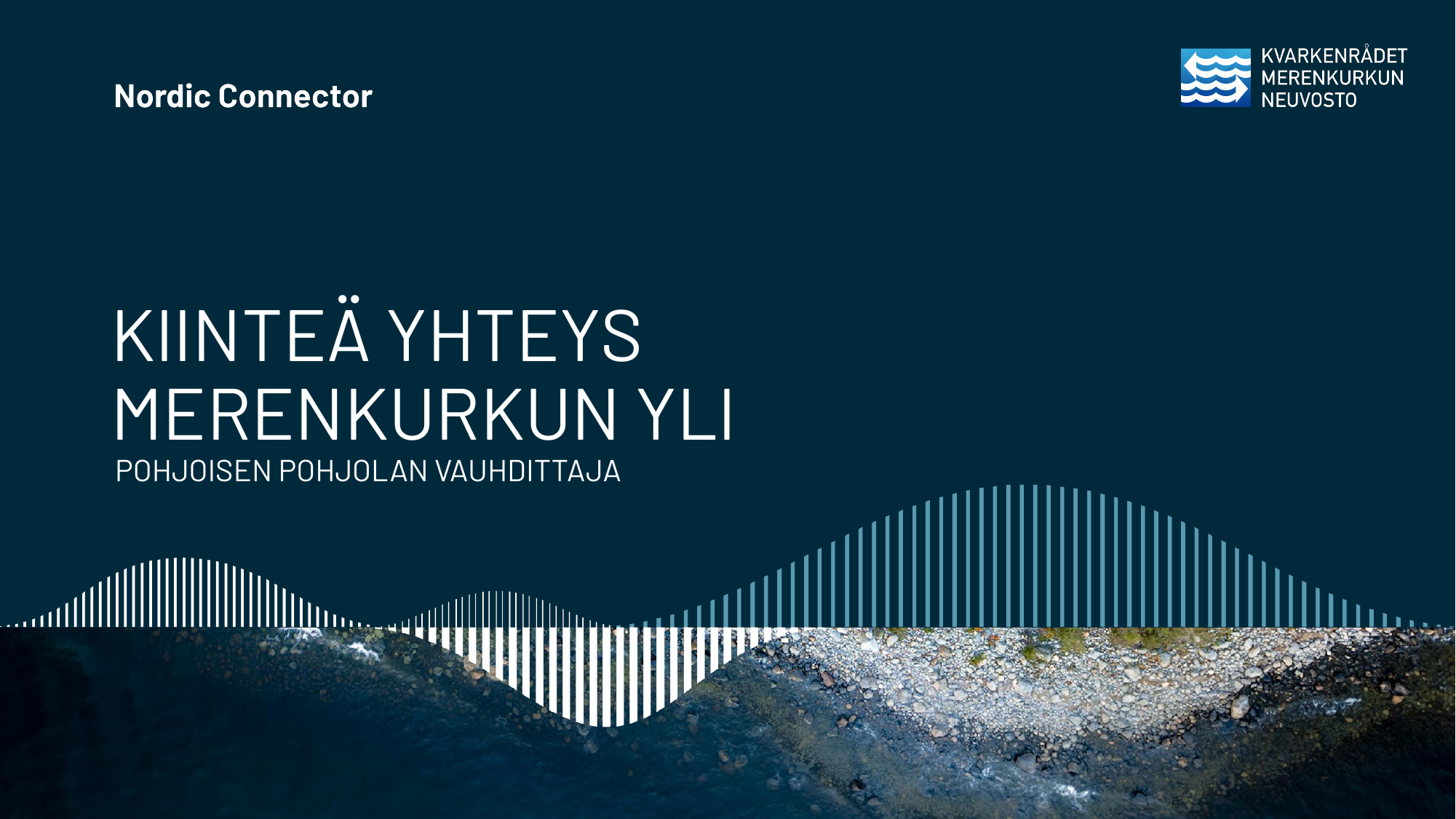

# KIINTEÄ YHTEYS MERENKURKUN YLI
POHJOISEN POHJOLAN VAUHDITTAJA